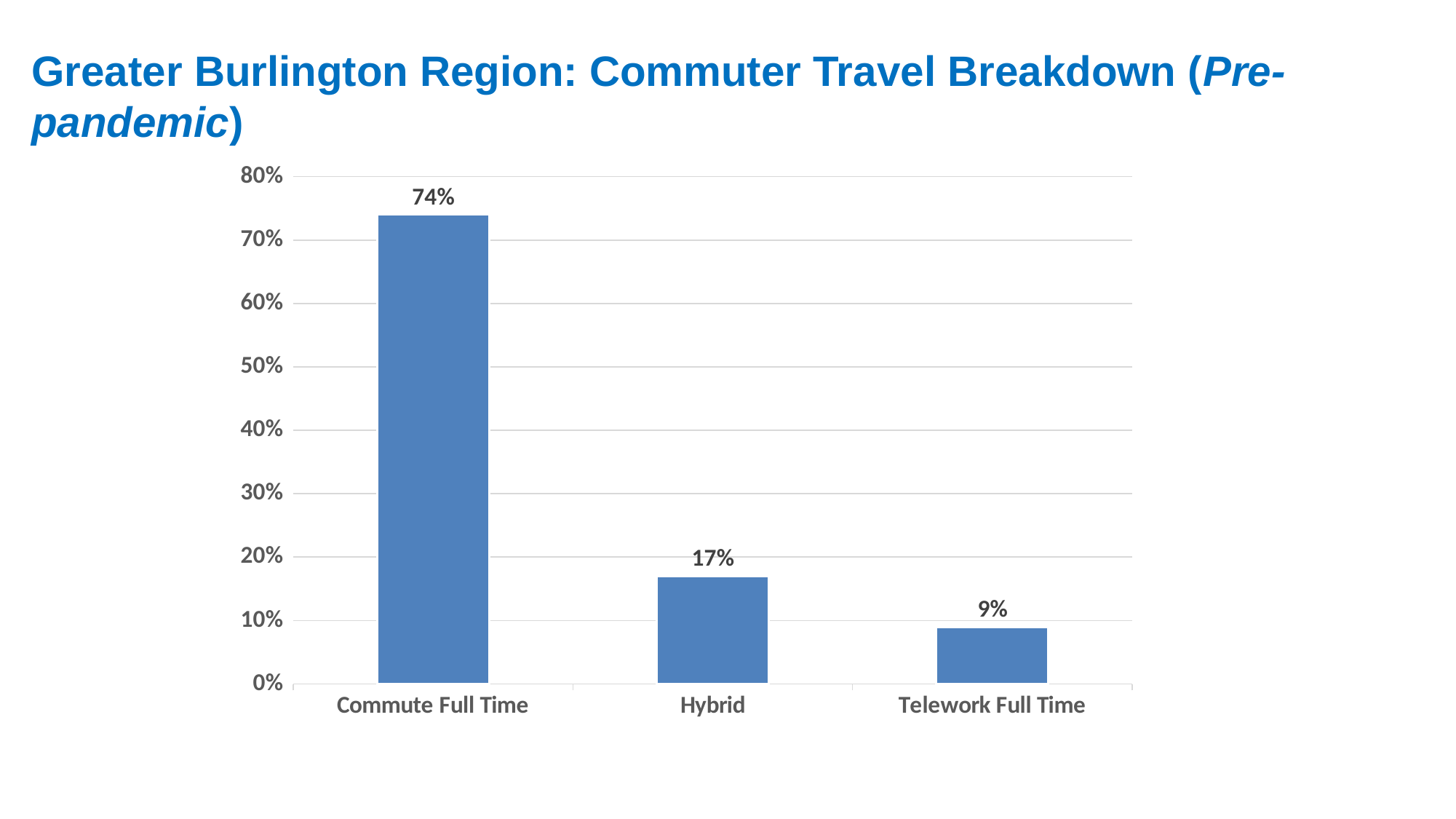

# Greater Burlington Region: Commuter Travel Breakdown (Pre-pandemic)

### Chart

| Category | Column1 |
|---|---|
| Commute Full Time | 0.74 |
| Hybrid | 0.17 |
| Telework Full Time | 0.09 |